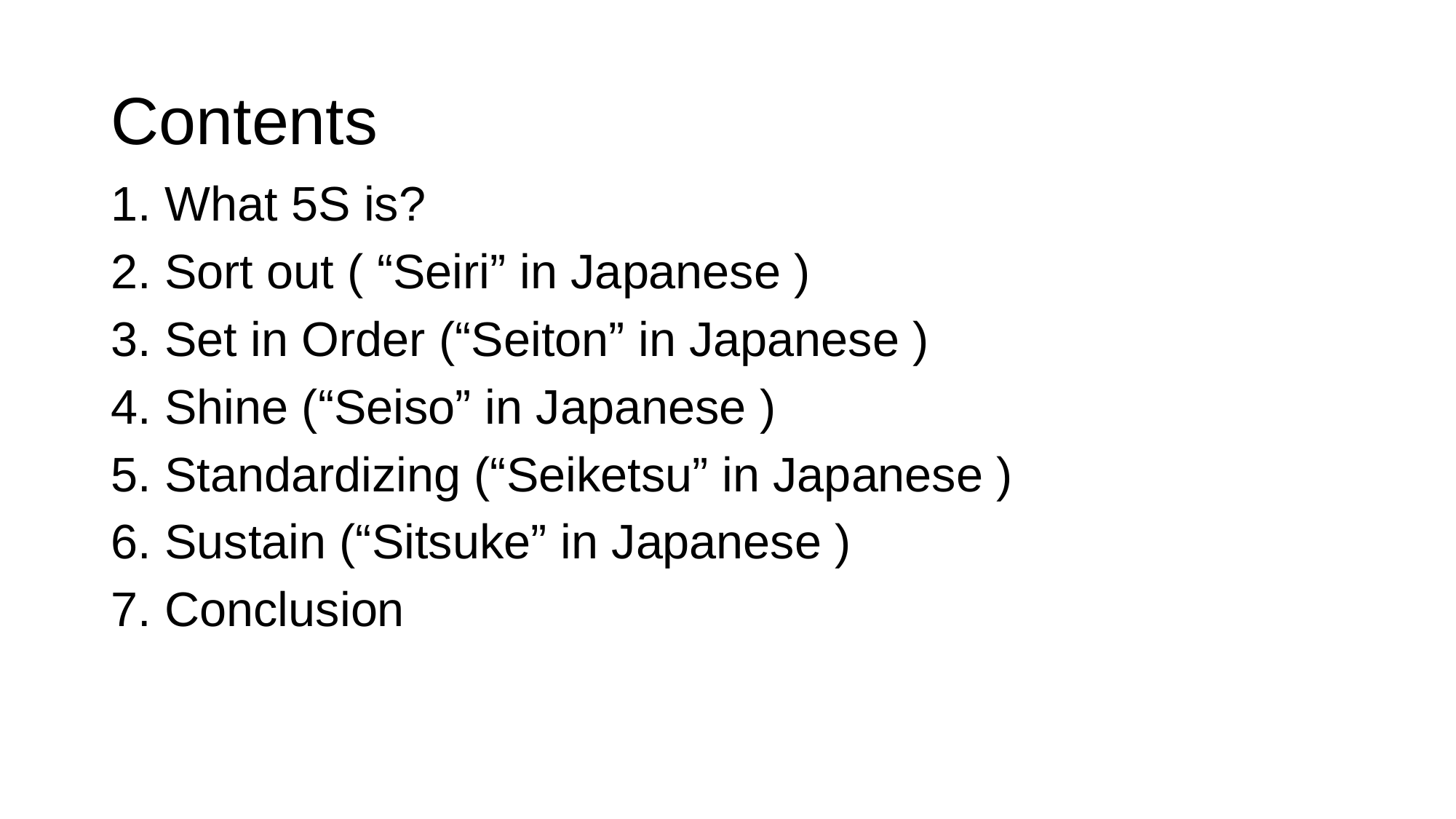

# Contents
1. What 5S is?
2. Sort out ( “Seiri” in Japanese )
3. Set in Order (“Seiton” in Japanese )
4. Shine (“Seiso” in Japanese )
5. Standardizing (“Seiketsu” in Japanese )
6. Sustain (“Sitsuke” in Japanese )
7. Conclusion